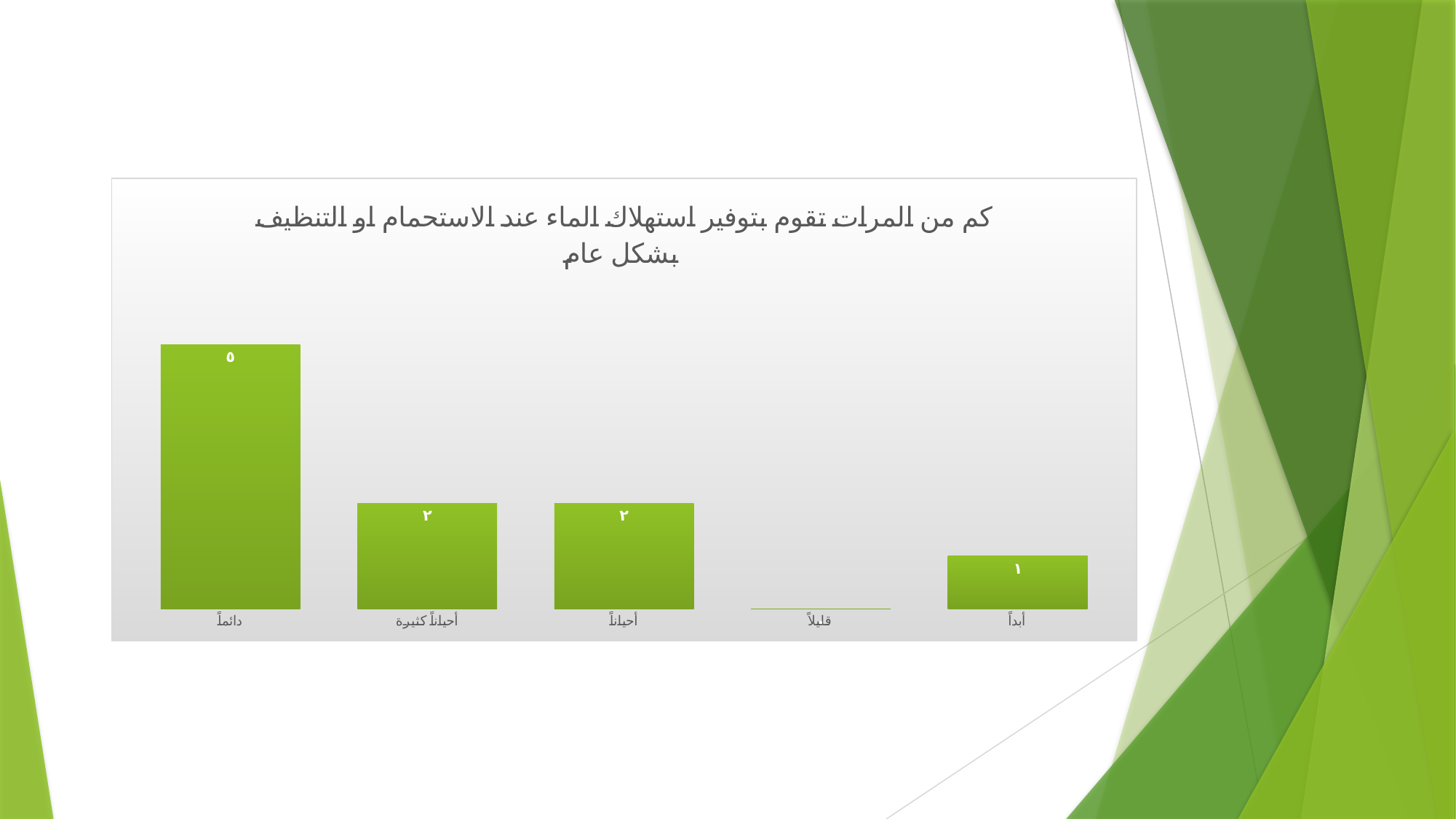

### Chart: كم من المرات تقوم بتوفير استهلاك الماء عند الاستحمام او التنظيف بشكل عام

| Category |  |
|---|---|
| دائماً | 5.0 |
| أحياناً كثيرة | 2.0 |
| أحياناً | 2.0 |
| قليلاً | 0.0 |
| أبداً | 1.0 |